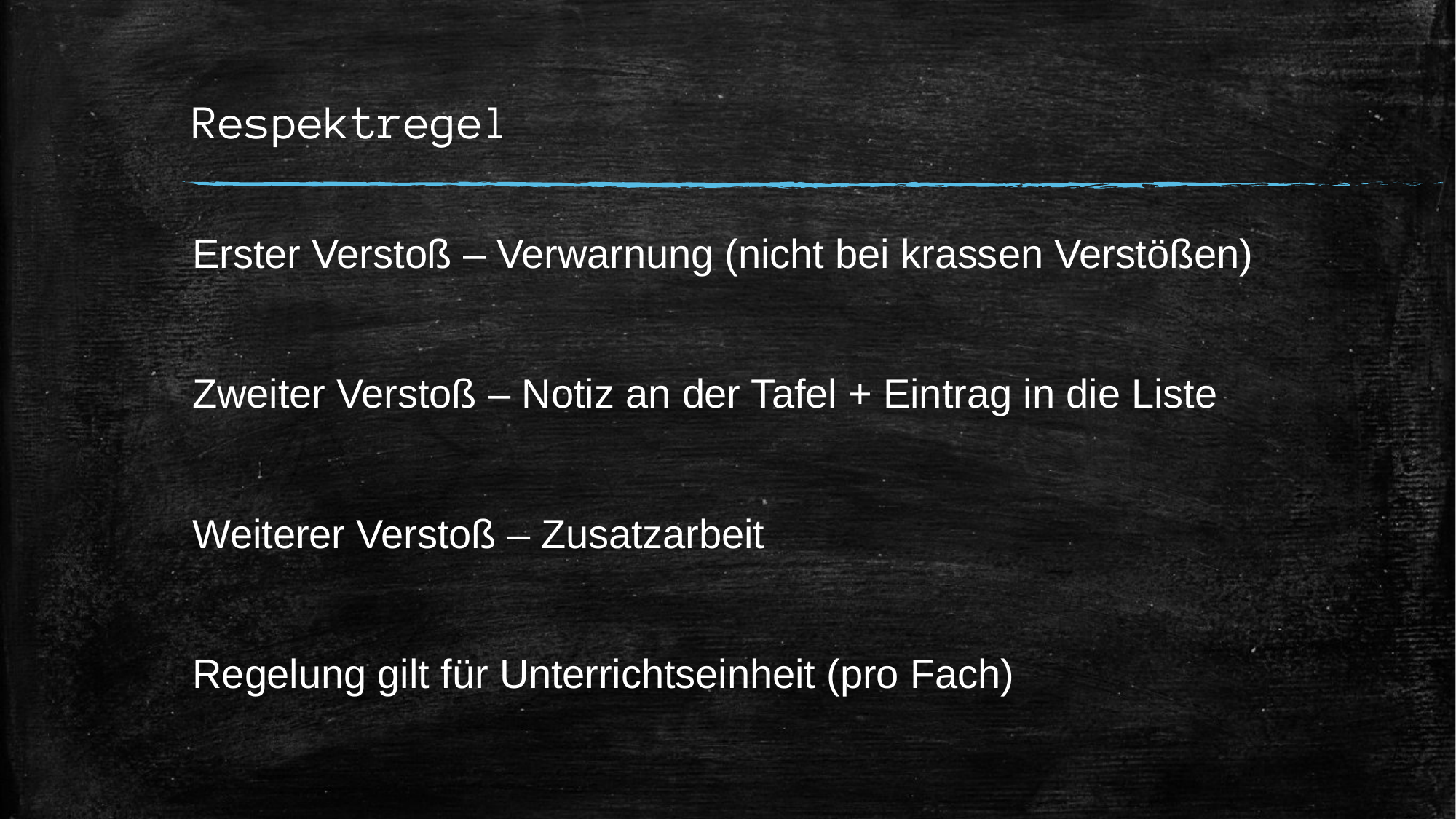

# Respektregel
Erster Verstoß – Verwarnung (nicht bei krassen Verstößen)

Zweiter Verstoß – Notiz an der Tafel + Eintrag in die Liste

Weiterer Verstoß – Zusatzarbeit

Regelung gilt für Unterrichtseinheit (pro Fach)